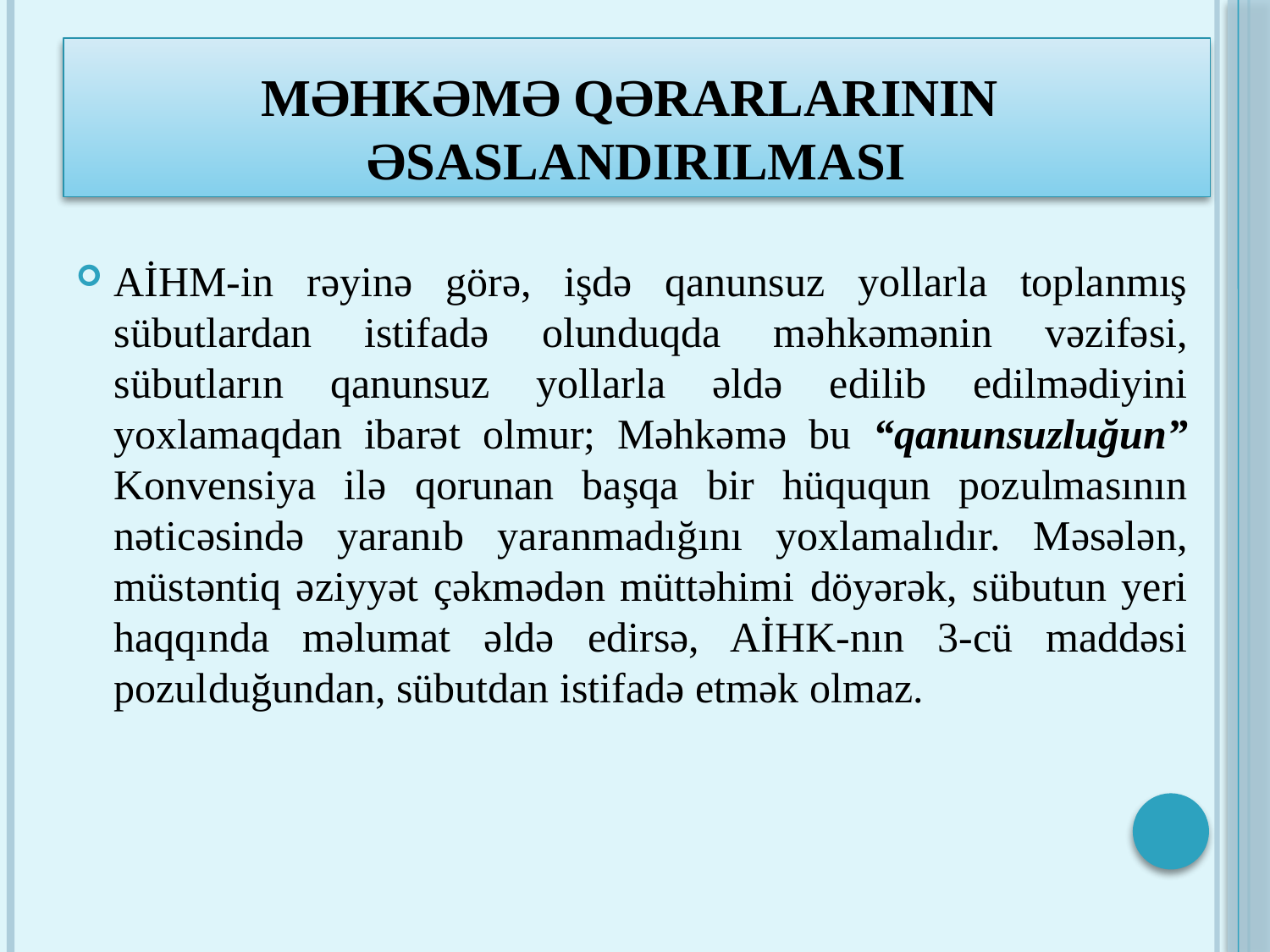

# Məhkəmə qərarlarının əsaslandırılması
AİHM-in rəyinə görə, işdə qanunsuz yollarla toplanmış sübutlardan istifadə olunduqda məhkəmənin vəzifəsi, sübutların qanunsuz yollarla əldə edilib edilmədiyini yoxlamaqdan ibarət olmur; Məhkəmə bu “qanunsuzluğun” Konvensiya ilə qorunan başqa bir hüququn pozulmasının nəticəsində yaranıb yaranmadığını yoxlamalıdır. Məsələn, müstəntiq əziyyət çəkmədən müttəhimi döyərək, sübutun yeri haqqında məlumat əldə edirsə, AİHK-nın 3-cü maddəsi pozulduğundan, sübutdan istifadə etmək olmaz.